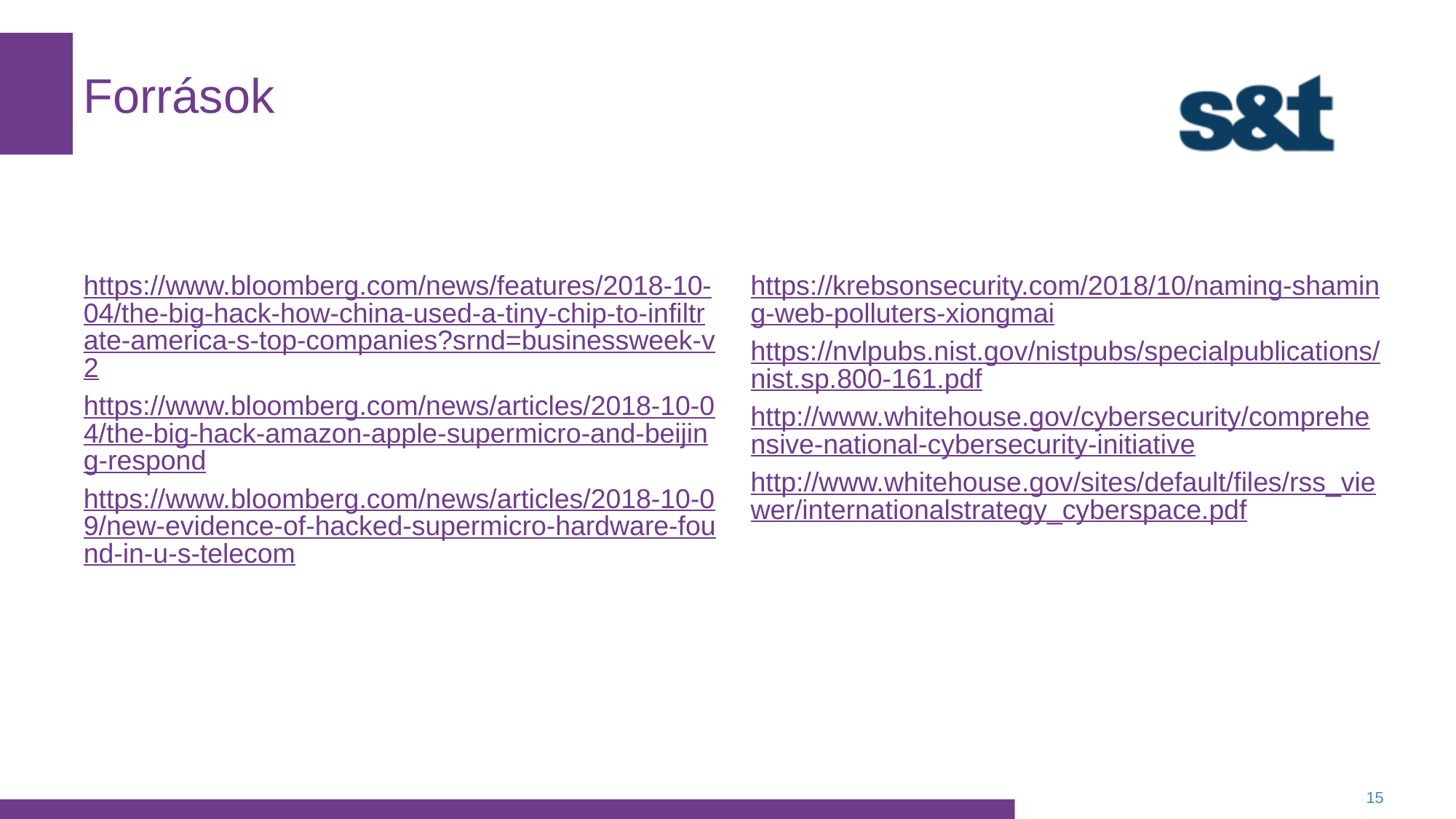

# Források

https://www.bloomberg.com/news/features/2018-10-04/the-big-hack-how-china-used-a-tiny-chip-to-infiltrate-america-s-top-companies?srnd=businessweek-v2
https://www.bloomberg.com/news/articles/2018-10-04/the-big-hack-amazon-apple-supermicro-and-beijing-respond
https://www.bloomberg.com/news/articles/2018-10-09/new-evidence-of-hacked-supermicro-hardware-found-in-u-s-telecom

https://krebsonsecurity.com/2018/10/naming-shaming-web-polluters-xiongmai
https://nvlpubs.nist.gov/nistpubs/specialpublications/nist.sp.800-161.pdf
http://www.whitehouse.gov/cybersecurity/comprehensive-national-cybersecurity-initiative
http://www.whitehouse.gov/sites/default/files/rss_viewer/internationalstrategy_cyberspace.pdf

15